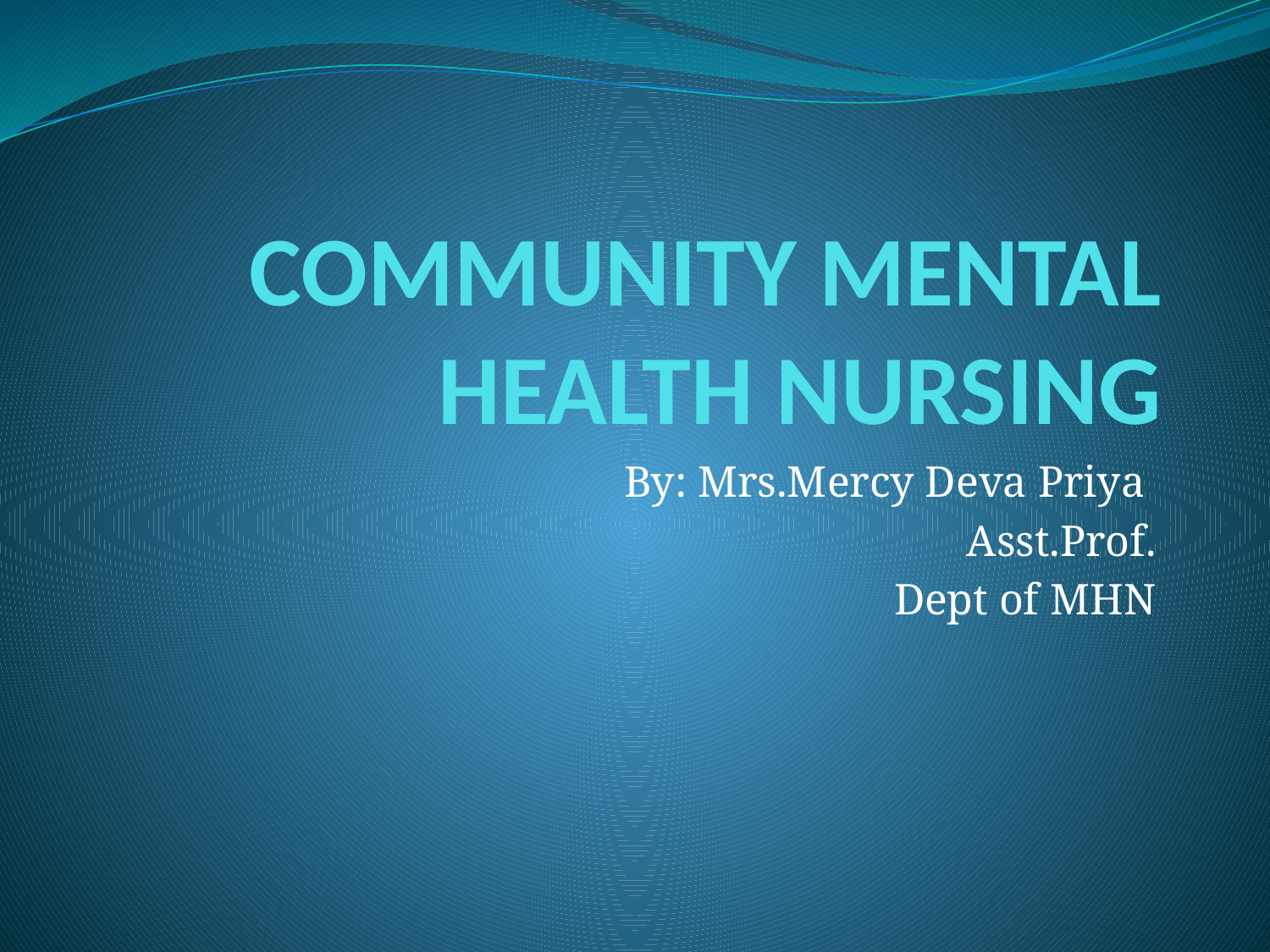

# COMMUNITY MENTAL HEALTH NURSING
By: Mrs.Mercy Deva Priya
Asst.Prof.
Dept of MHN